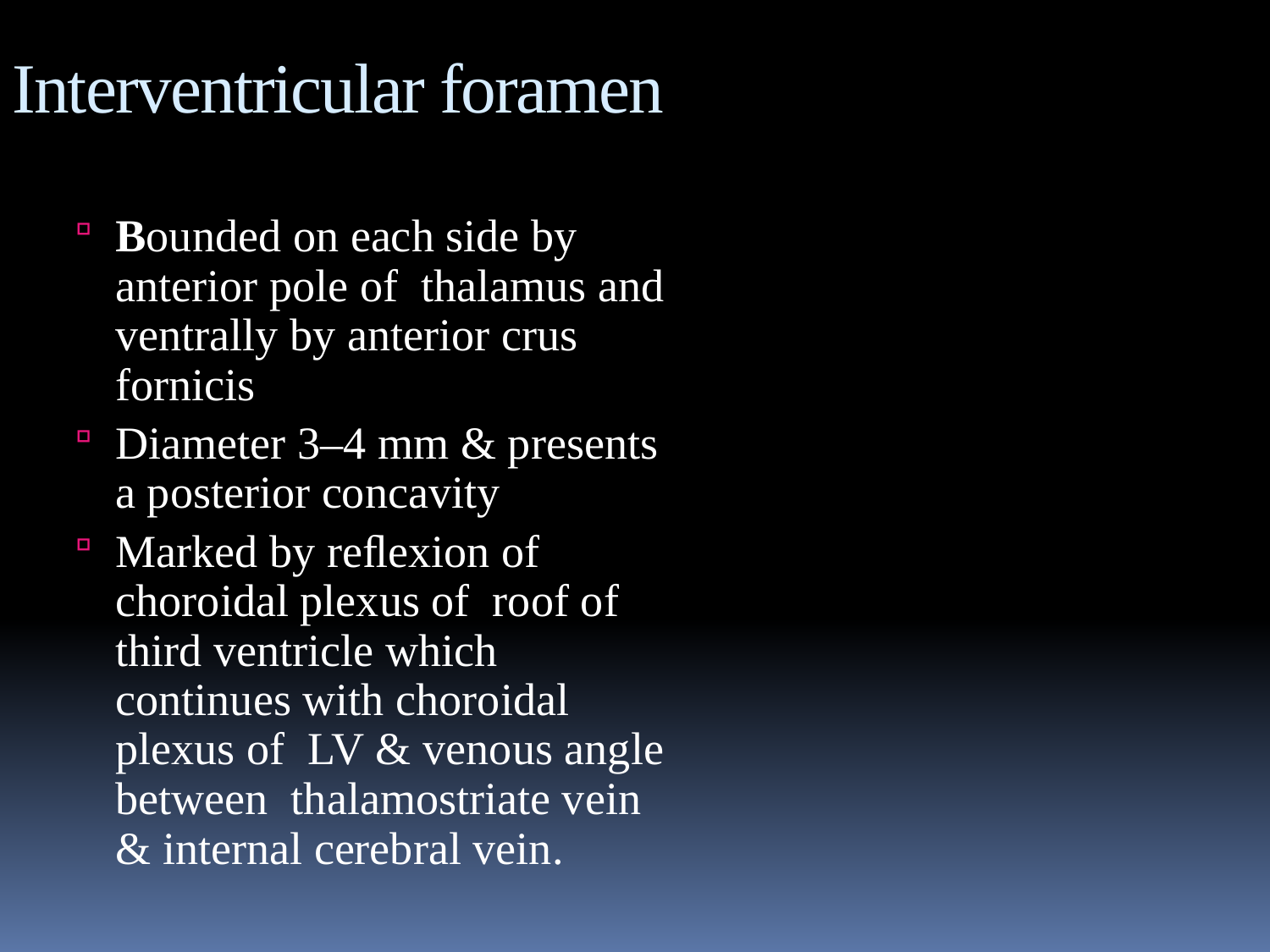

Interventricular foramen
Bounded on each side by anterior pole of  thalamus and ventrally by anterior crus fornicis
Diameter 3–4 mm & presents a posterior concavity
Marked by reﬂexion of  choroidal plexus of  roof of third ventricle which continues with choroidal plexus of  LV & venous angle between  thalamostriate vein & internal cerebral vein.